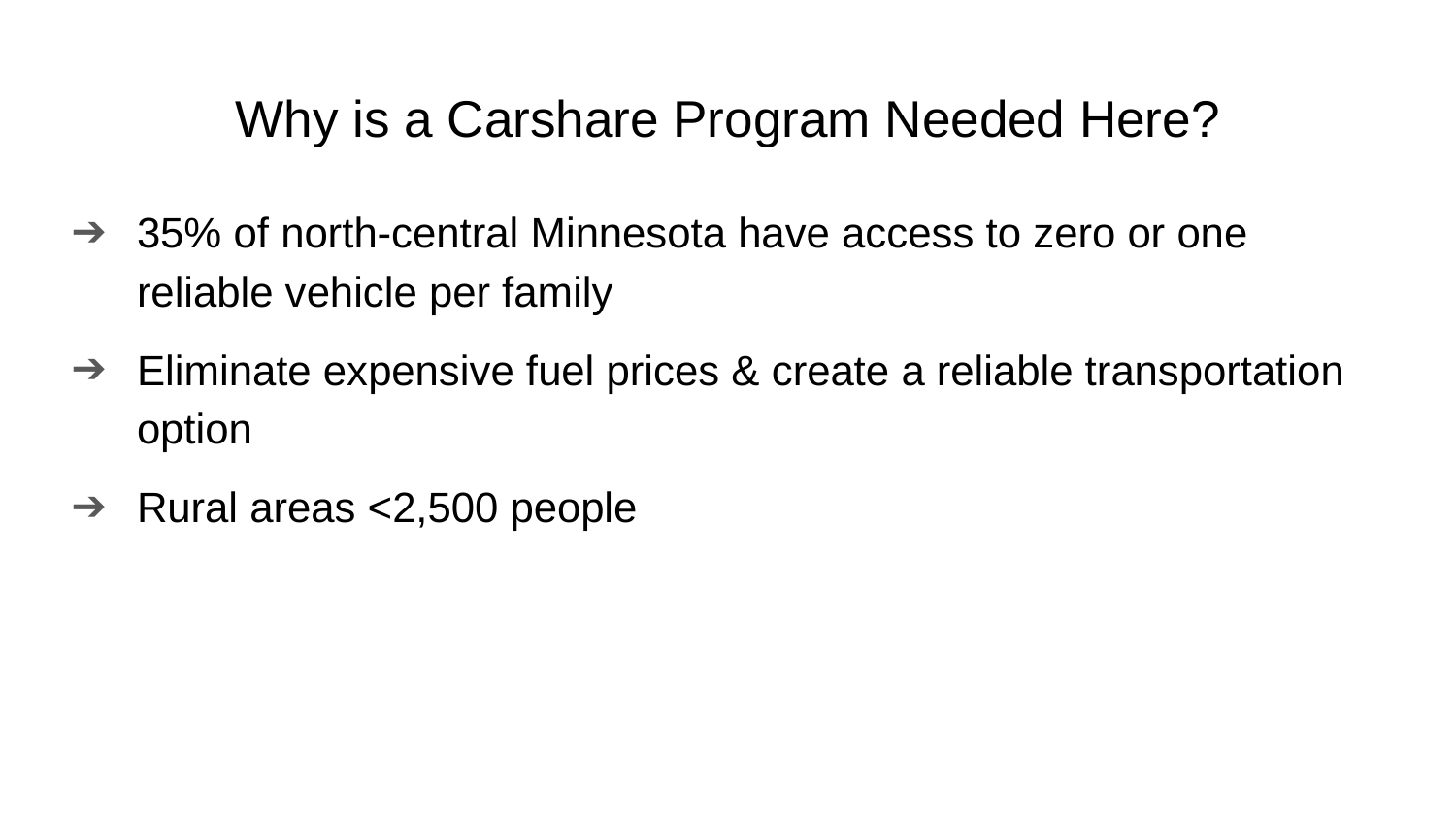

# Why is a Carshare Program Needed Here?
35% of north-central Minnesota have access to zero or one reliable vehicle per family
Eliminate expensive fuel prices & create a reliable transportation option
Rural areas <2,500 people